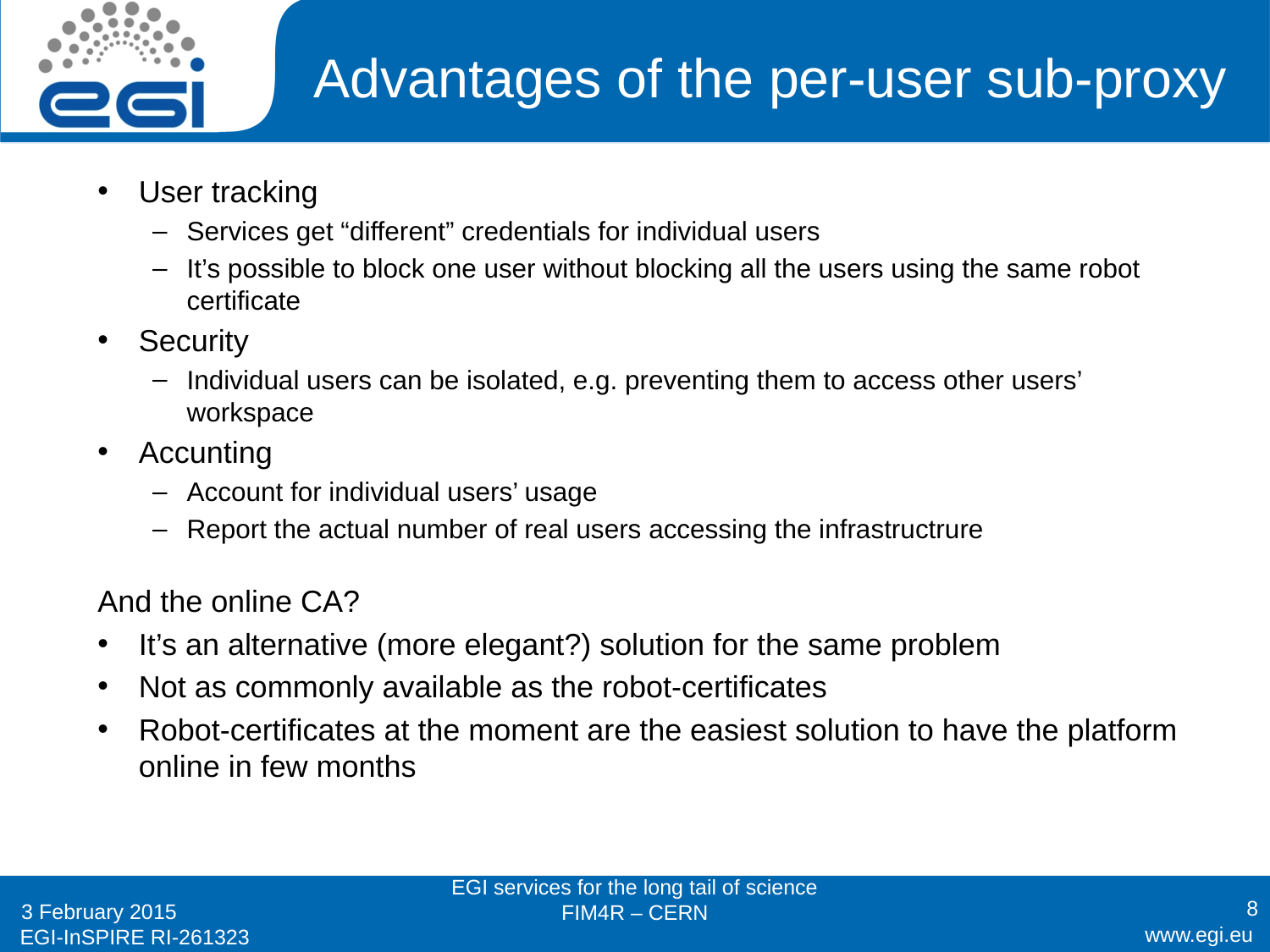

# Advantages of the per-user sub-proxy
User tracking
Services get “different” credentials for individual users
It’s possible to block one user without blocking all the users using the same robot certificate
Security
Individual users can be isolated, e.g. preventing them to access other users’ workspace
Accunting
Account for individual users’ usage
Report the actual number of real users accessing the infrastructrure
And the online CA?
It’s an alternative (more elegant?) solution for the same problem
Not as commonly available as the robot-certificates
Robot-certificates at the moment are the easiest solution to have the platform online in few months

8
EGI services for the long tail of science
FIM4R – CERN
3 February 2015